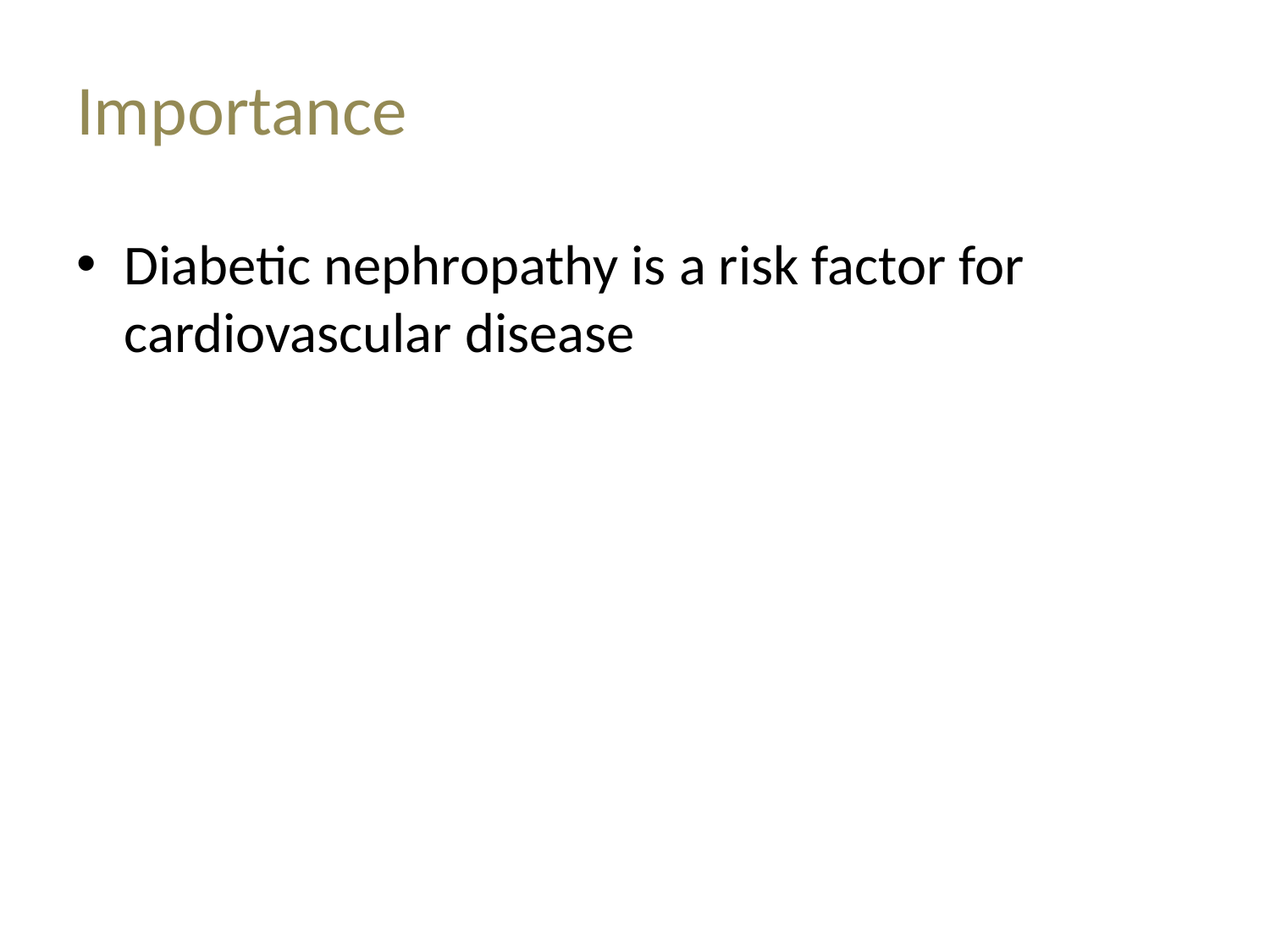

# Importance
Diabetic nephropathy is a risk factor for cardiovascular disease